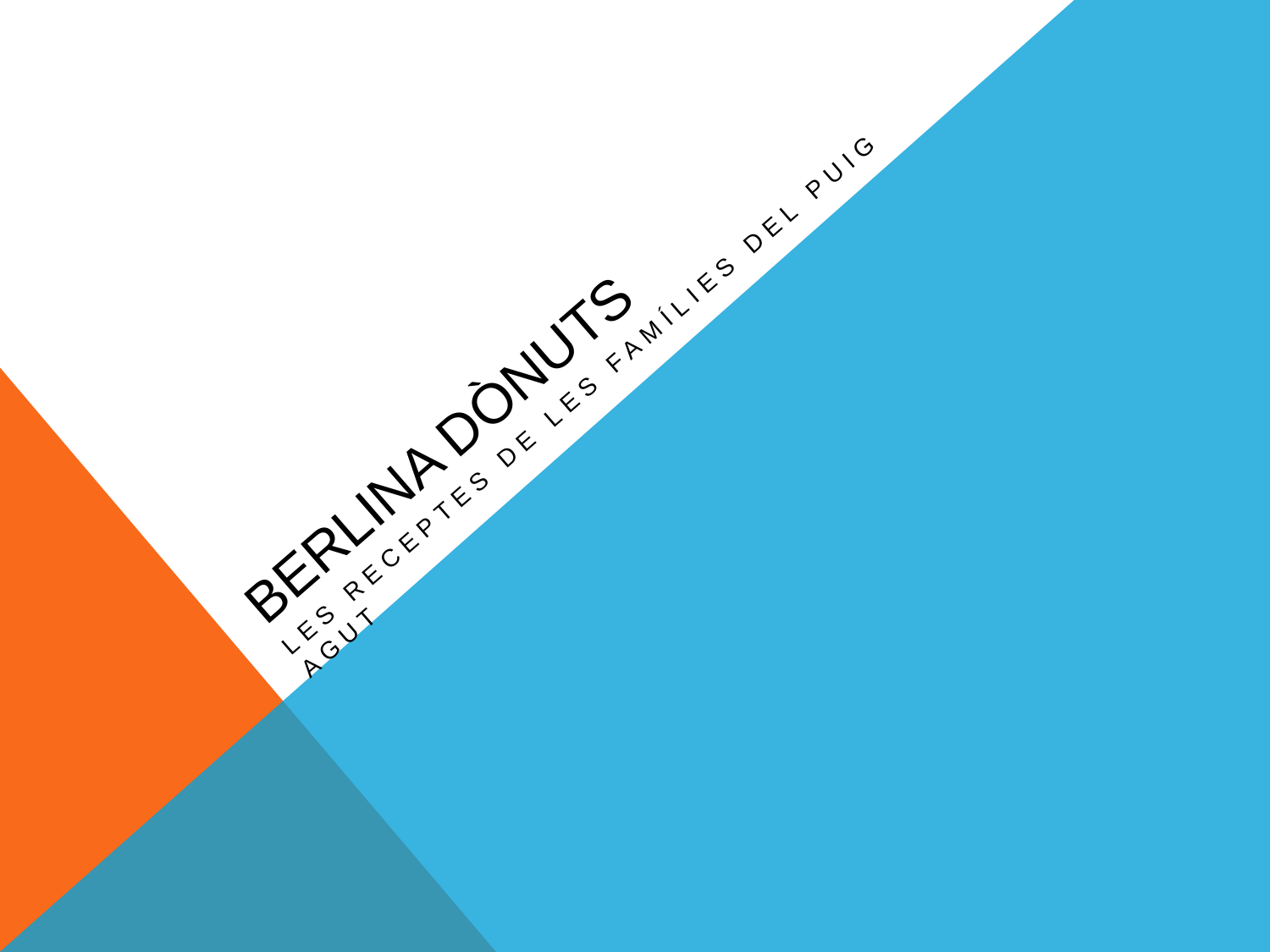

# Berlina dònuts
Les receptes de les famílies del puig agut